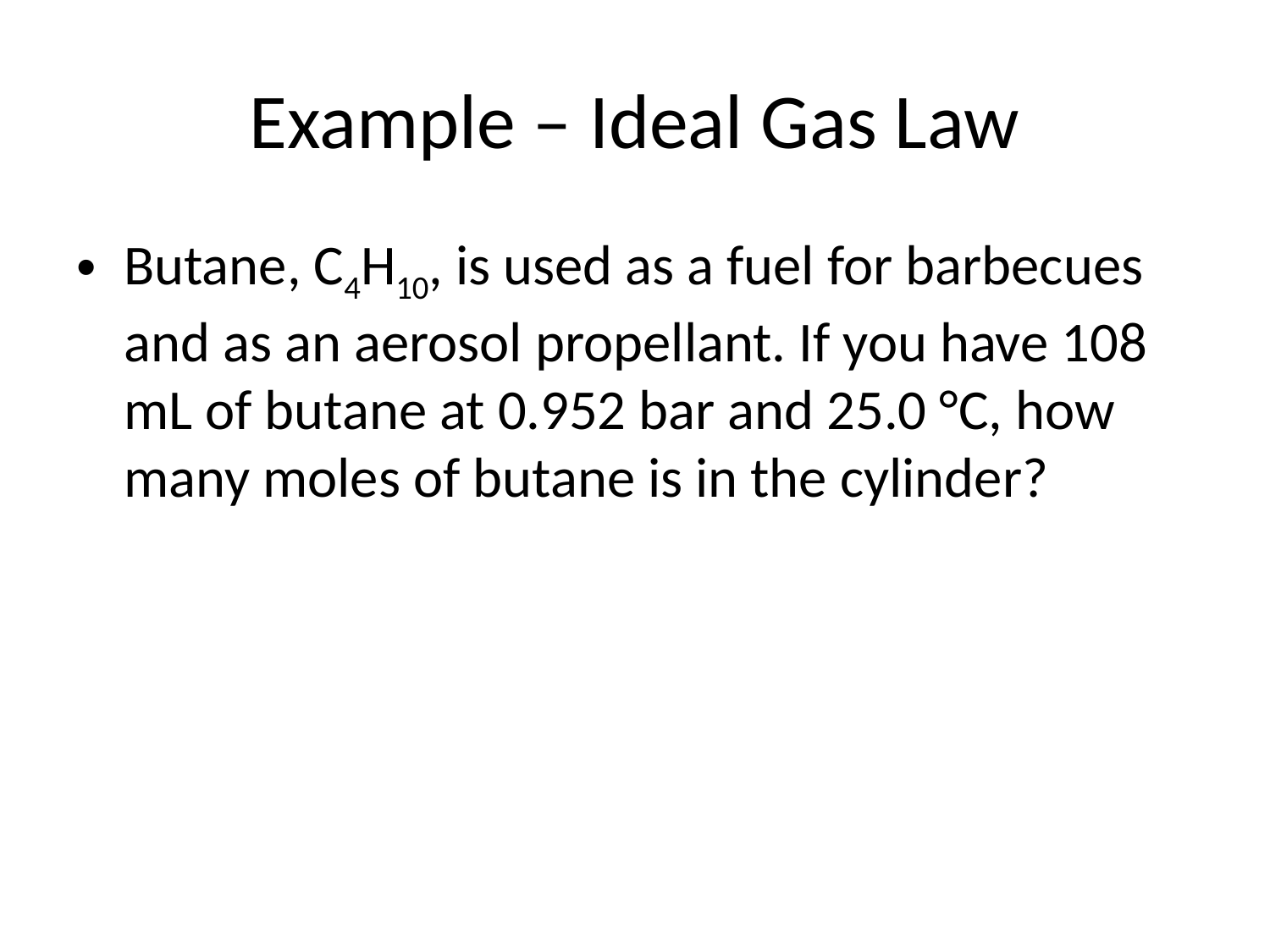

# Example – Ideal Gas Law
Butane, C4H10, is used as a fuel for barbecues and as an aerosol propellant. If you have 108 mL of butane at 0.952 bar and 25.0 °C, how many moles of butane is in the cylinder?